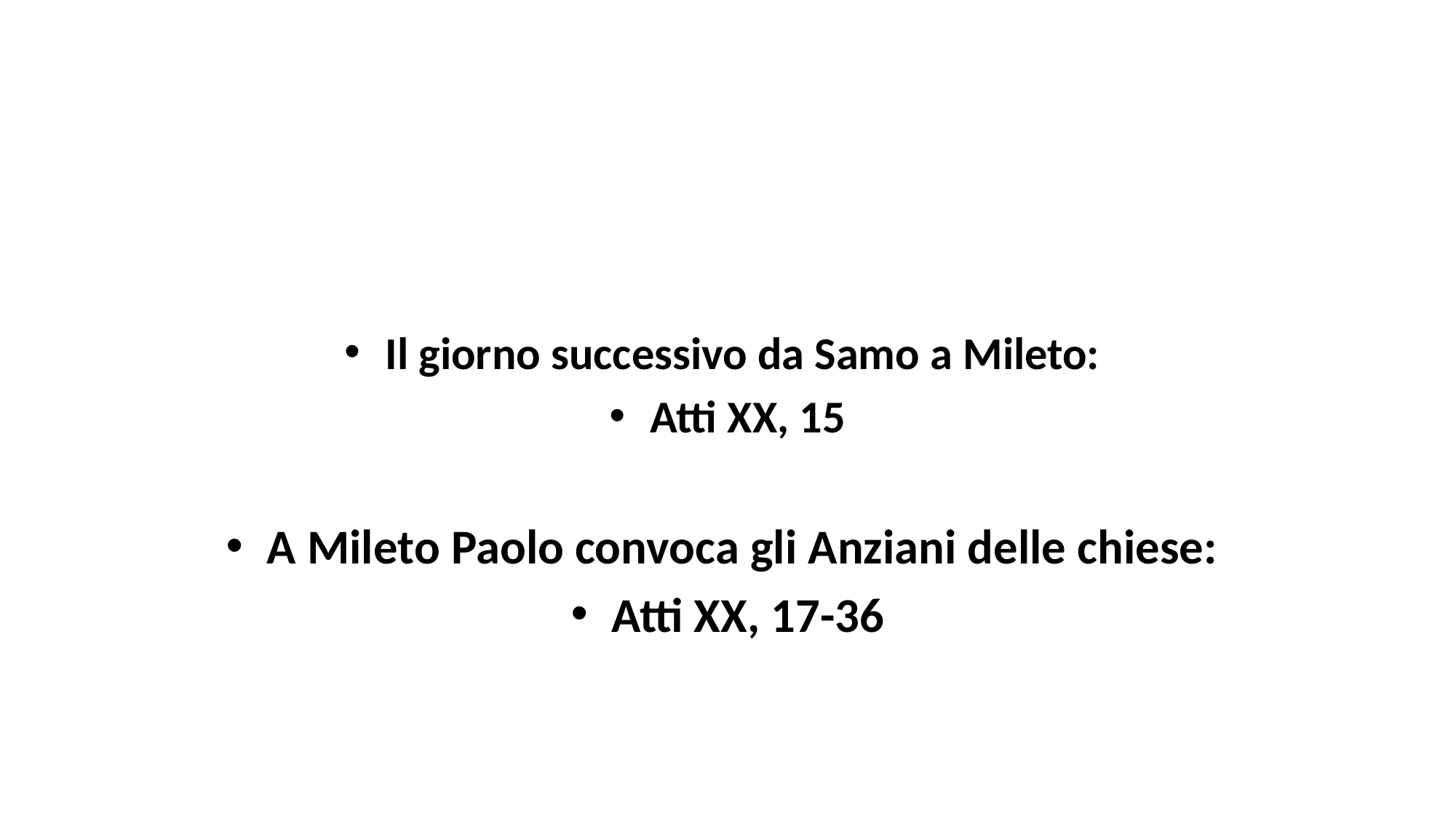

#

Il giorno successivo da Samo a Mileto:
Atti XX, 15

A Mileto Paolo convoca gli Anziani delle chiese:
Atti XX, 17-36